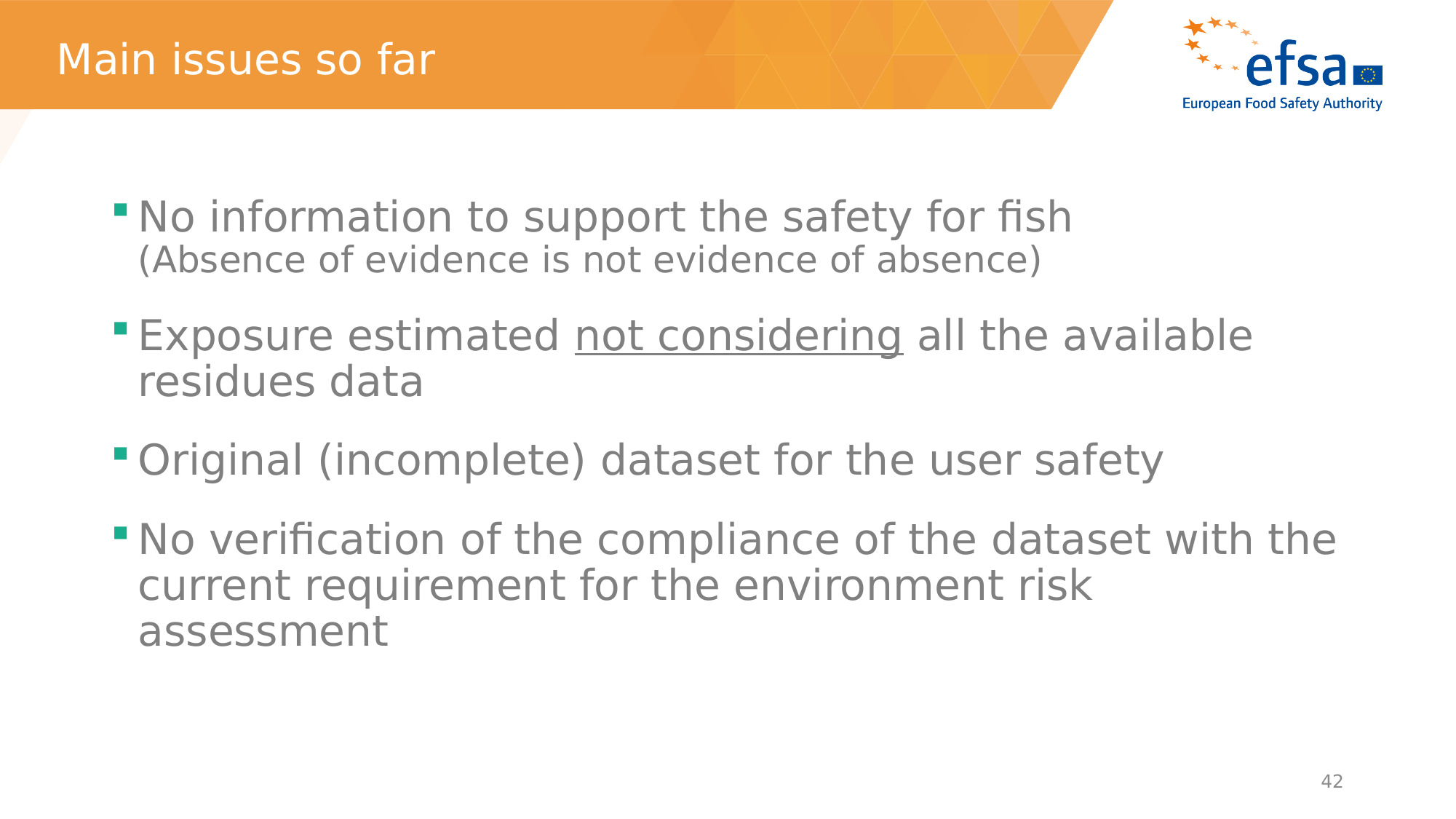

# Main issues so far
No information to support the safety for fish (Absence of evidence is not evidence of absence)
Exposure estimated not considering all the available residues data
Original (incomplete) dataset for the user safety
No verification of the compliance of the dataset with the current requirement for the environment risk assessment
42